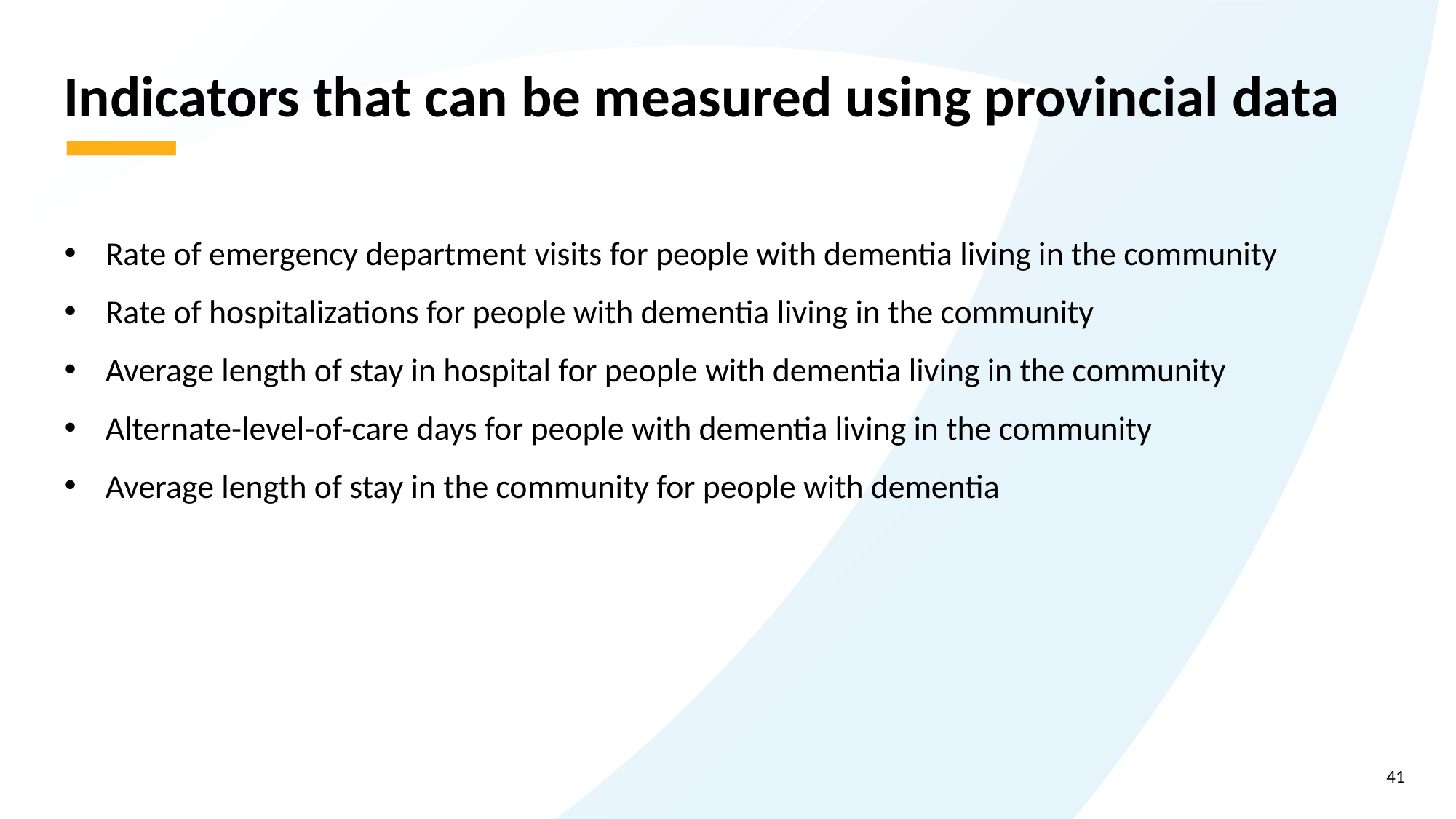

# Indicators that can be measured using provincial data
Rate of emergency department visits for people with dementia living in the community
Rate of hospitalizations for people with dementia living in the community
Average length of stay in hospital for people with dementia living in the community
Alternate-level-of-care days for people with dementia living in the community
Average length of stay in the community for people with dementia
41